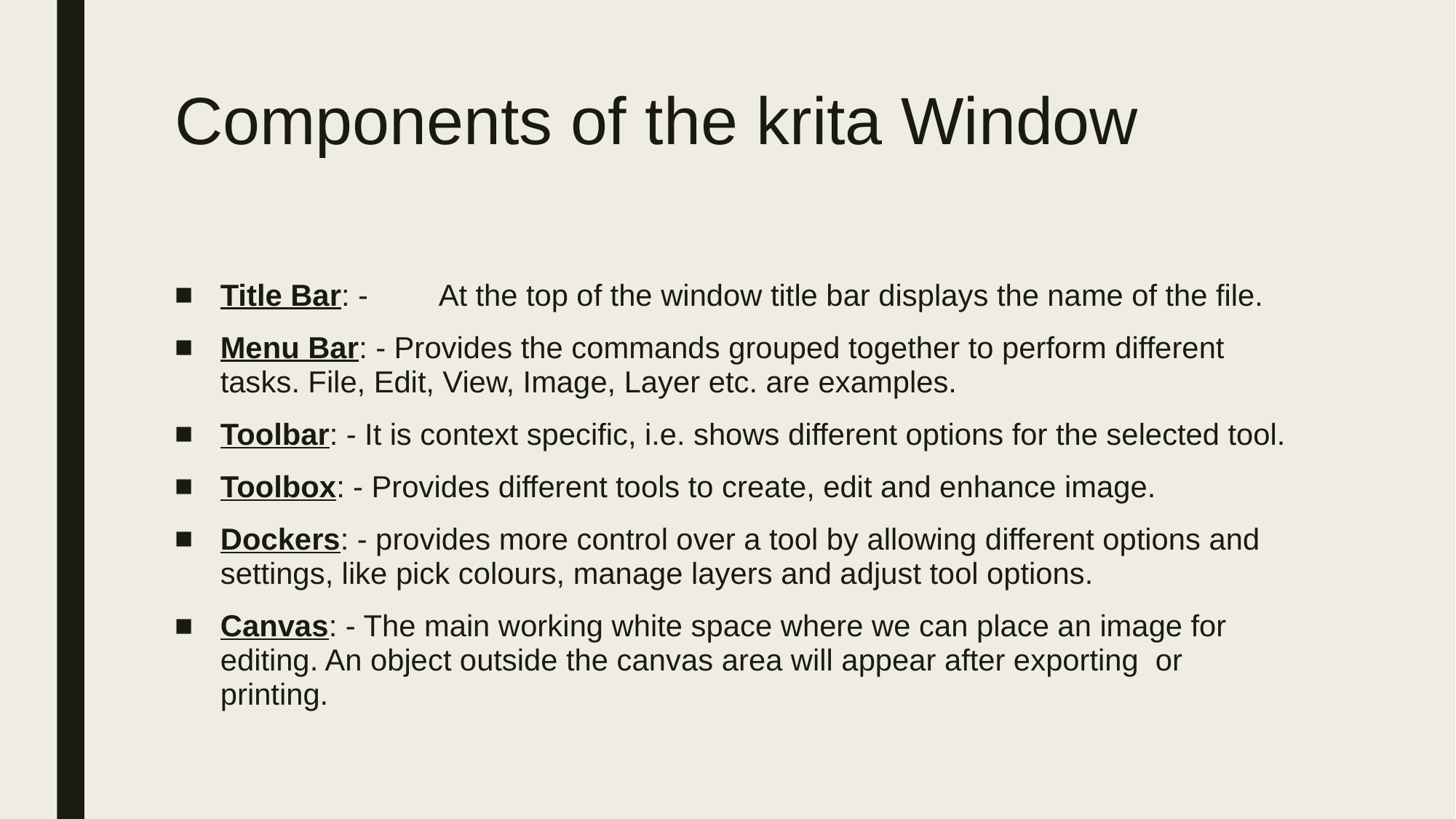

# Components of the krita Window
Title Bar: -	At the top of the window title bar displays the name of the file.
Menu Bar: - Provides the commands grouped together to perform different tasks. File, Edit, View, Image, Layer etc. are examples.
Toolbar: - It is context specific, i.e. shows different options for the selected tool.
Toolbox: - Provides different tools to create, edit and enhance image.
Dockers: - provides more control over a tool by allowing different options and settings, like pick colours, manage layers and adjust tool options.
Canvas: - The main working white space where we can place an image for editing. An object outside the canvas area will appear after exporting  or printing.